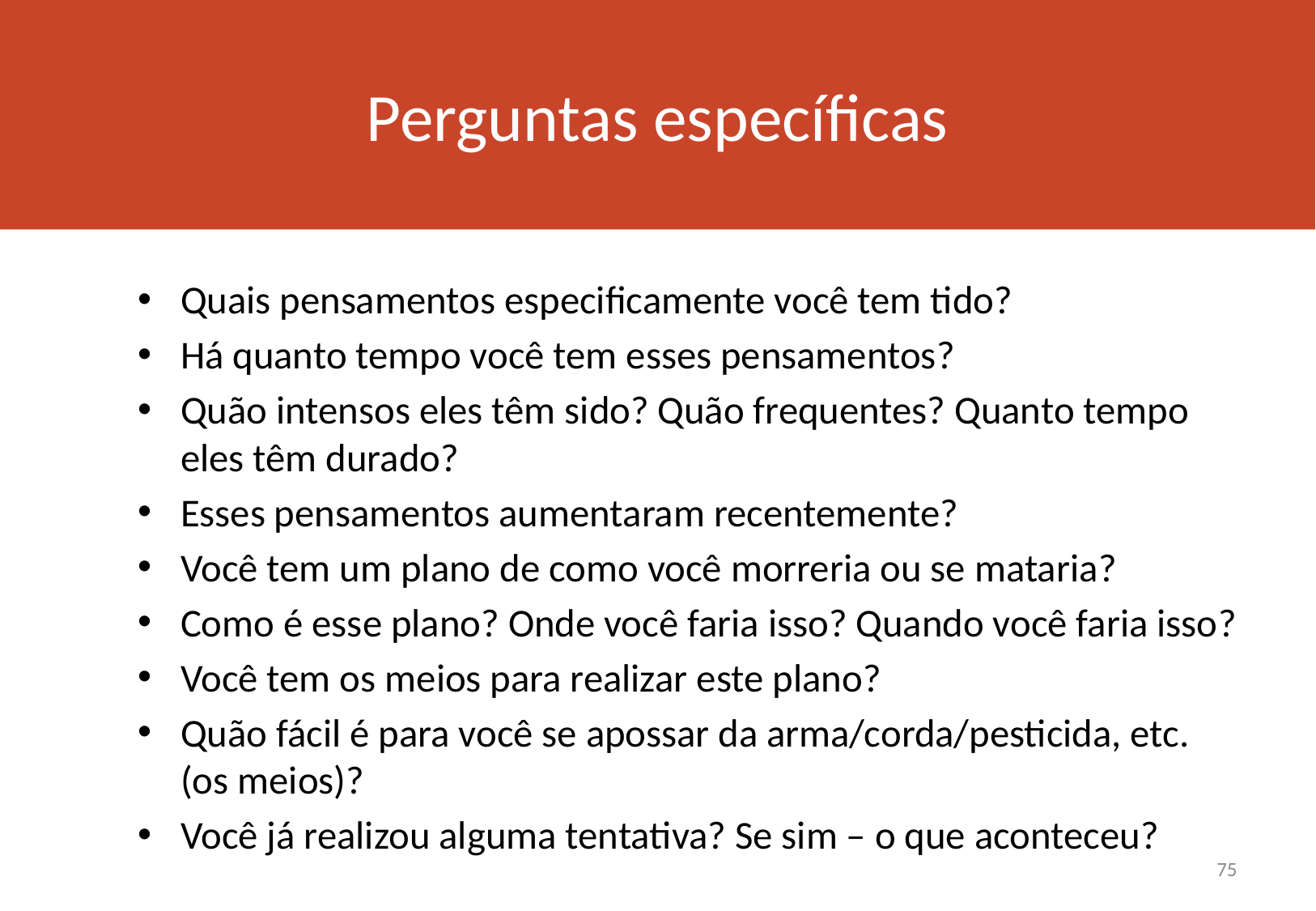

# Perguntas específicas
Quais pensamentos especificamente você tem tido?
Há quanto tempo você tem esses pensamentos?
Quão intensos eles têm sido? Quão frequentes? Quanto tempo eles têm durado?
Esses pensamentos aumentaram recentemente?
Você tem um plano de como você morreria ou se mataria?
Como é esse plano? Onde você faria isso? Quando você faria isso?
Você tem os meios para realizar este plano?
Quão fácil é para você se apossar da arma/corda/pesticida, etc. (os meios)?
Você já realizou alguma tentativa? Se sim – o que aconteceu?
75